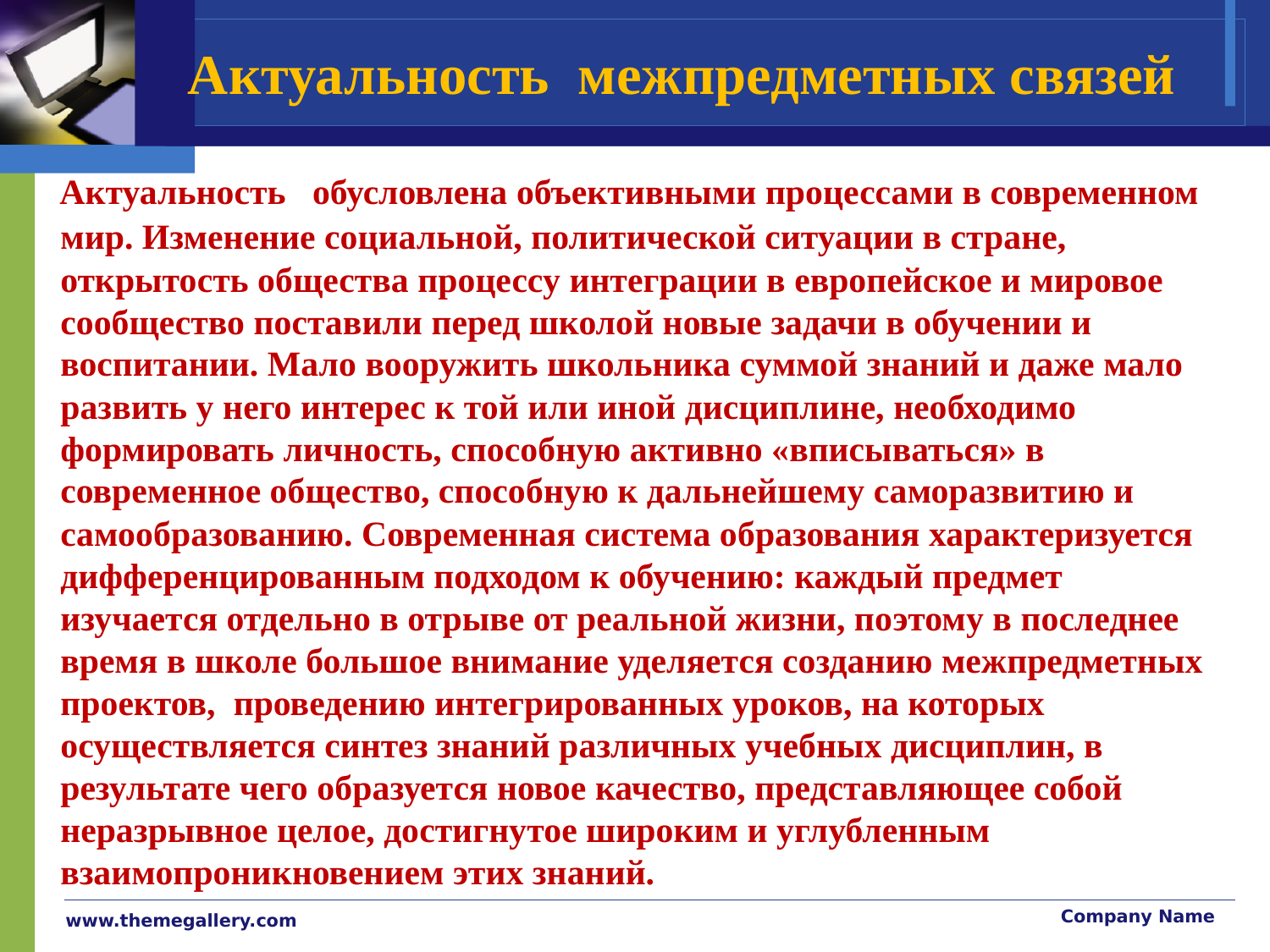

# Актуальность  межпредметных связей
   Актуальность   обусловлена объективными процессами в современном мир. Изменение социальной, политической ситуации в стране, открытость общества процессу интеграции в европейское и мировое сообщество поставили перед школой новые задачи в обучении и воспитании. Мало вооружить школьника суммой знаний и даже мало развить у него интерес к той или иной дисциплине, необходимо формировать личность, способную активно «вписываться» в современное общество, способную к дальнейшему саморазвитию и самообразованию. Современная система образования характеризуется дифференцированным подходом к обучению: каждый предмет  изучается отдельно в отрыве от реальной жизни, поэтому в последнее время в школе большое внимание уделяется созданию межпредметных проектов,  проведению интегрированных уроков, на которых осуществляется синтез знаний различных учебных дисциплин, в результате чего образуется новое качество, представляющее собой неразрывное целое, достигнутое широким и углубленным взаимопроникновением этих знаний.
Company Name
www.themegallery.com